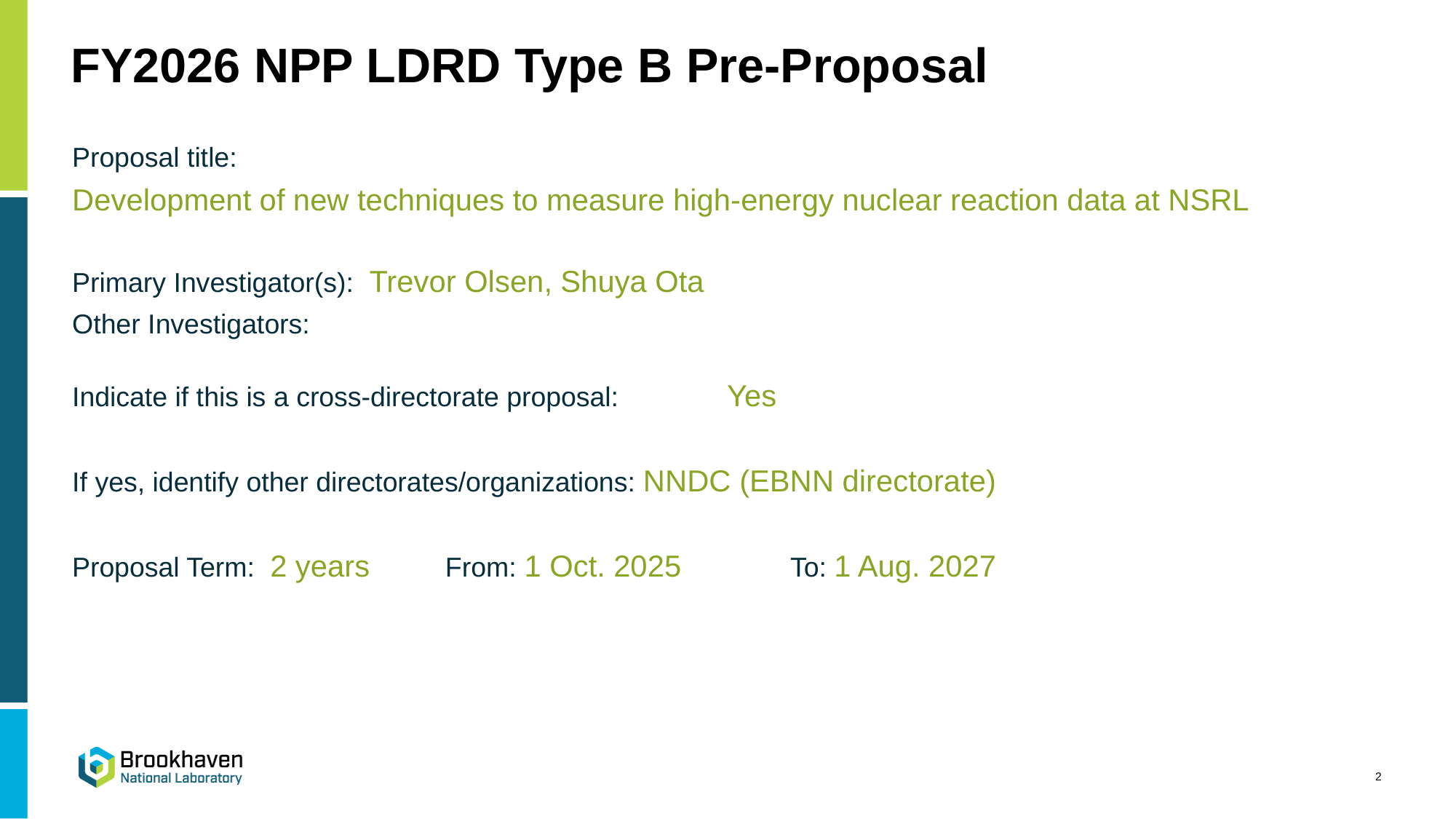

# FY2026 NPP LDRD Type B Pre-Proposal
Proposal title:
Development of new techniques to measure high-energy nuclear reaction data at NSRL

Primary Investigator(s):  Trevor Olsen, Shuya Ota
Other Investigators:

Indicate if this is a cross-directorate proposal: 	Yes

If yes, identify other directorates/organizations: NNDC (EBNN directorate)

Proposal Term:  2 years	      From: 1 Oct. 2025             To: 1 Aug. 2027
2